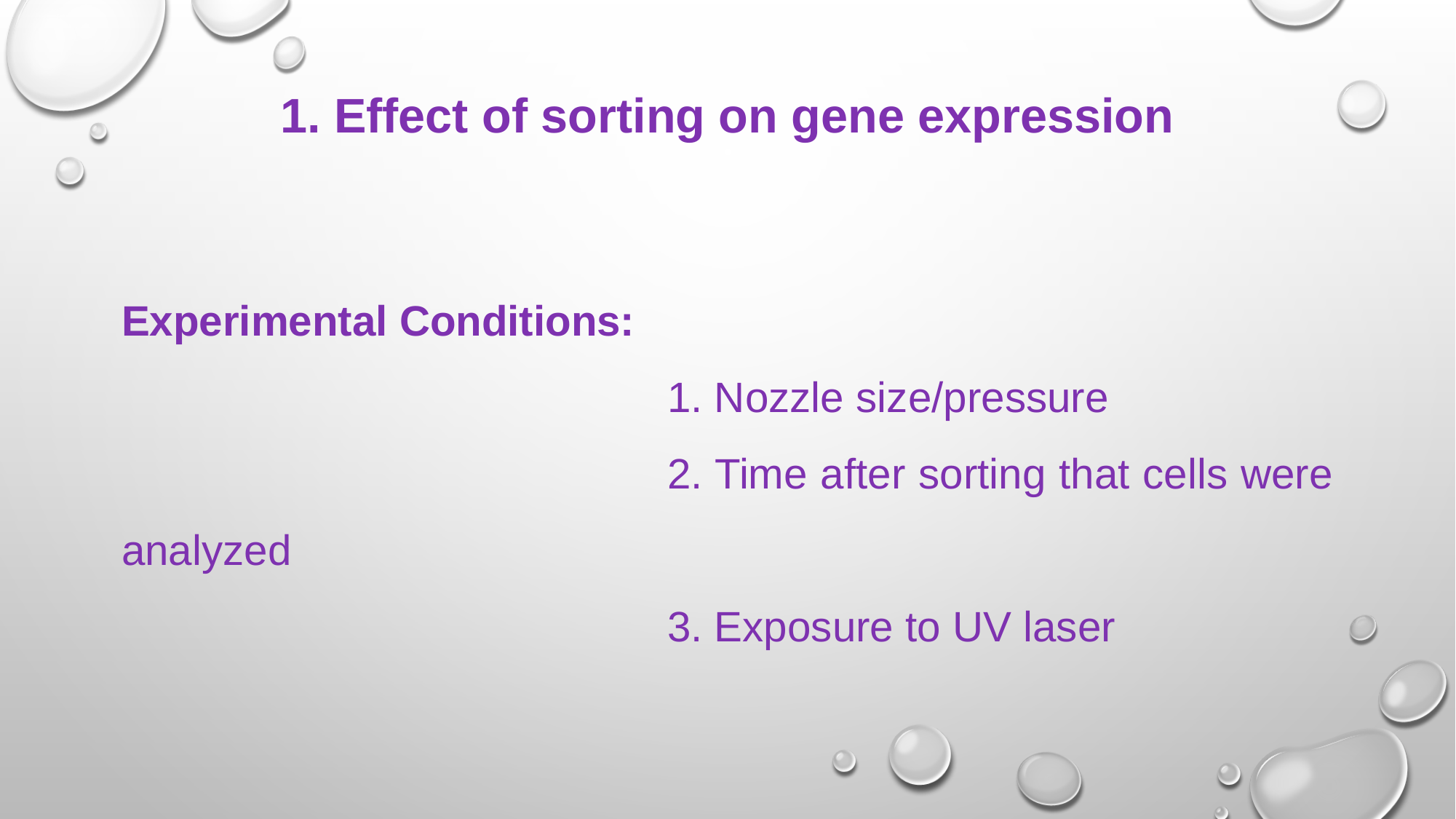

1. Effect of sorting on gene expression
Experimental Conditions:
					1. Nozzle size/pressure
					2. Time after sorting that cells were analyzed
					3. Exposure to UV laser